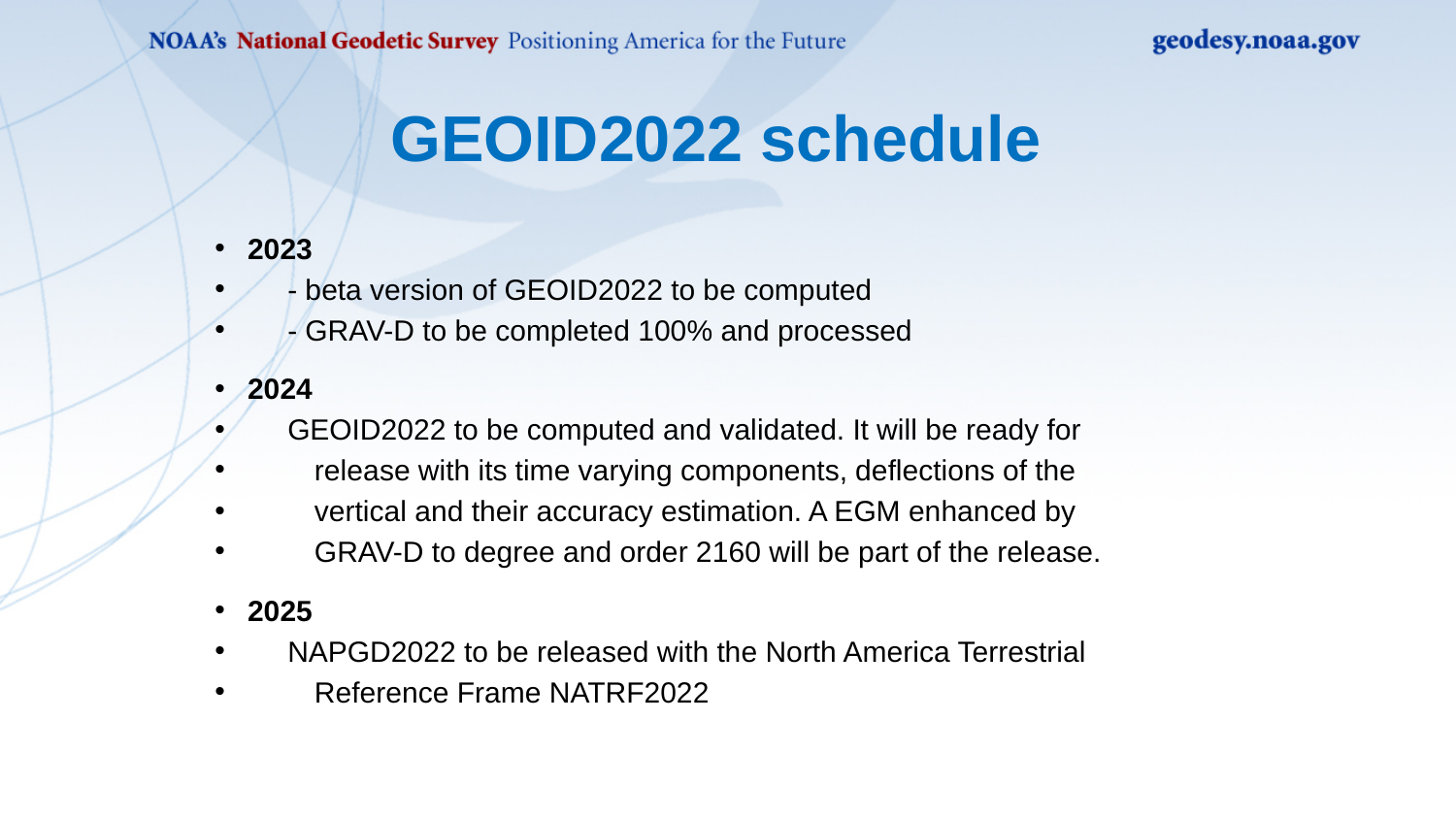

# GEOID2022 schedule
2023
	- beta version of GEOID2022 to be computed
	- GRAV-D to be completed 100% and processed

2024
	GEOID2022 to be computed and validated. It will be ready for
       release with its time varying components, deflections of the
       vertical and their accuracy estimation. A EGM enhanced by
       GRAV-D to degree and order 2160 will be part of the release.

2025
	NAPGD2022 to be released with the North America Terrestrial
       Reference Frame NATRF2022